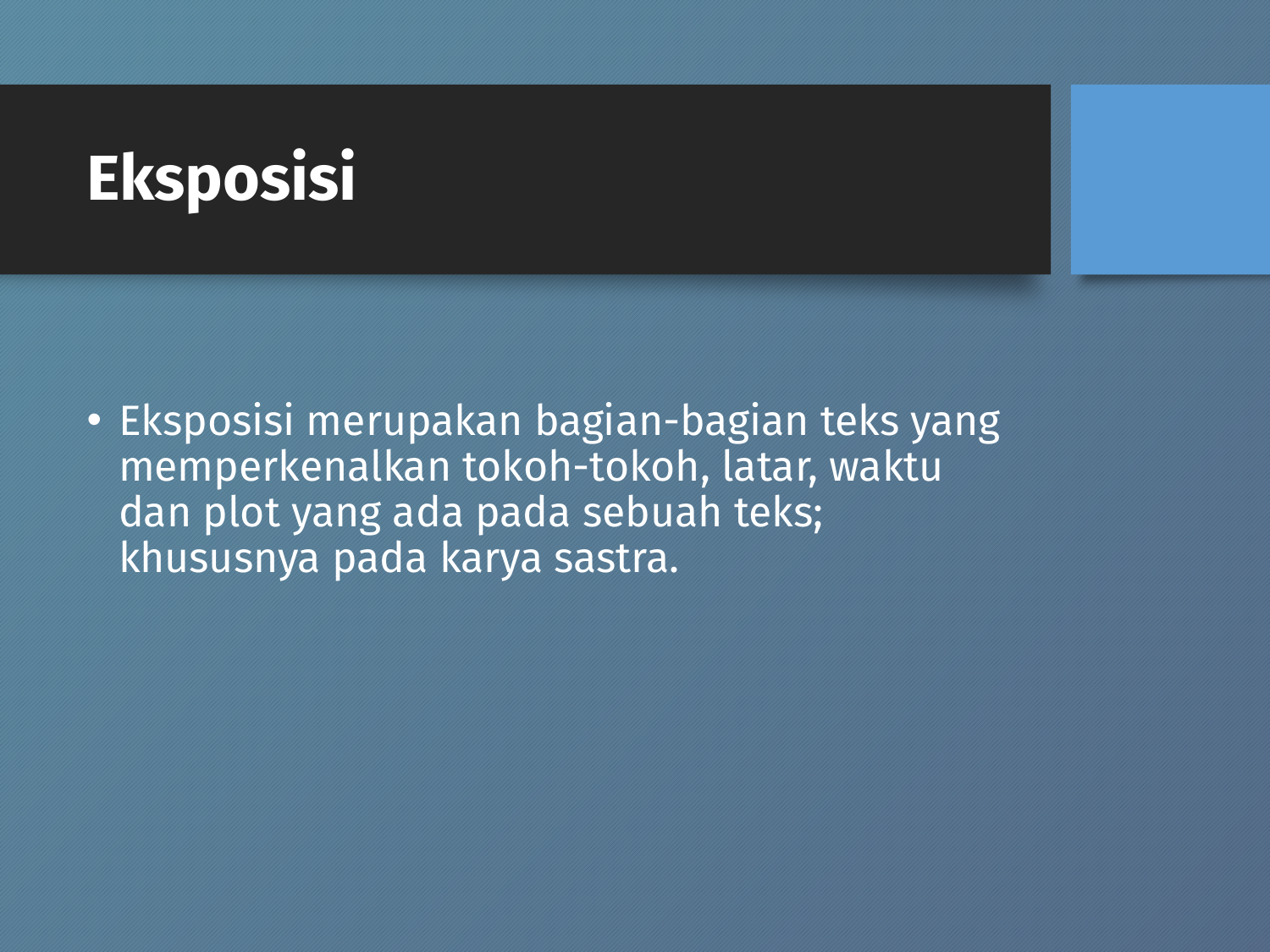

# Eksposisi

Eksposisi merupakan bagian-bagian teks yang memperkenalkan tokoh-tokoh, latar, waktu dan plot yang ada pada sebuah teks; khususnya pada karya sastra.